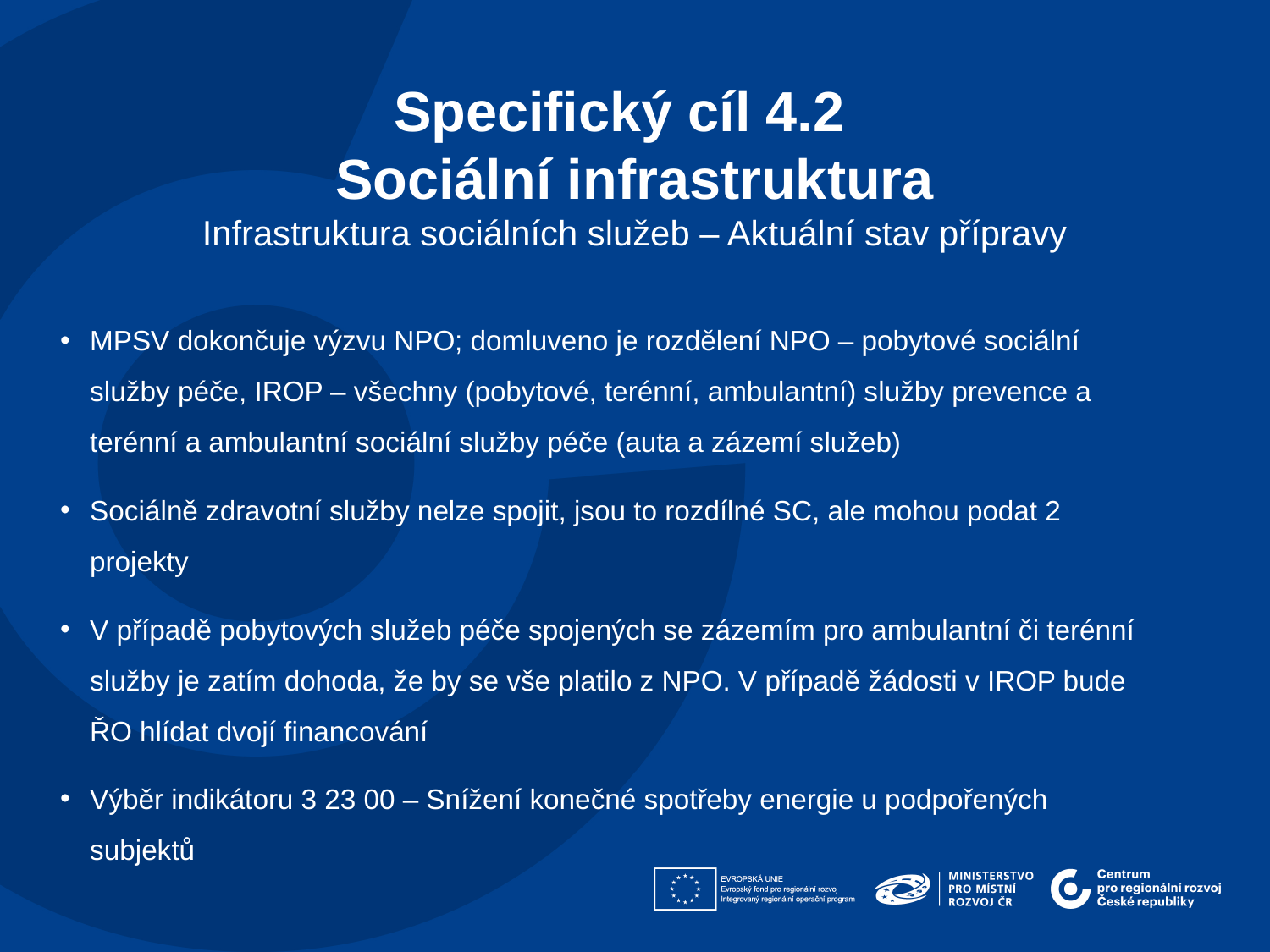

Specifický cíl 4.2
Sociální infrastruktura
Infrastruktura sociálních služeb – Aktuální stav přípravy
MPSV dokončuje výzvu NPO; domluveno je rozdělení NPO – pobytové sociální služby péče, IROP – všechny (pobytové, terénní, ambulantní) služby prevence a terénní a ambulantní sociální služby péče (auta a zázemí služeb)
Sociálně zdravotní služby nelze spojit, jsou to rozdílné SC, ale mohou podat 2 projekty
V případě pobytových služeb péče spojených se zázemím pro ambulantní či terénní služby je zatím dohoda, že by se vše platilo z NPO. V případě žádosti v IROP bude ŘO hlídat dvojí financování
Výběr indikátoru 3 23 00 – Snížení konečné spotřeby energie u podpořených subjektů